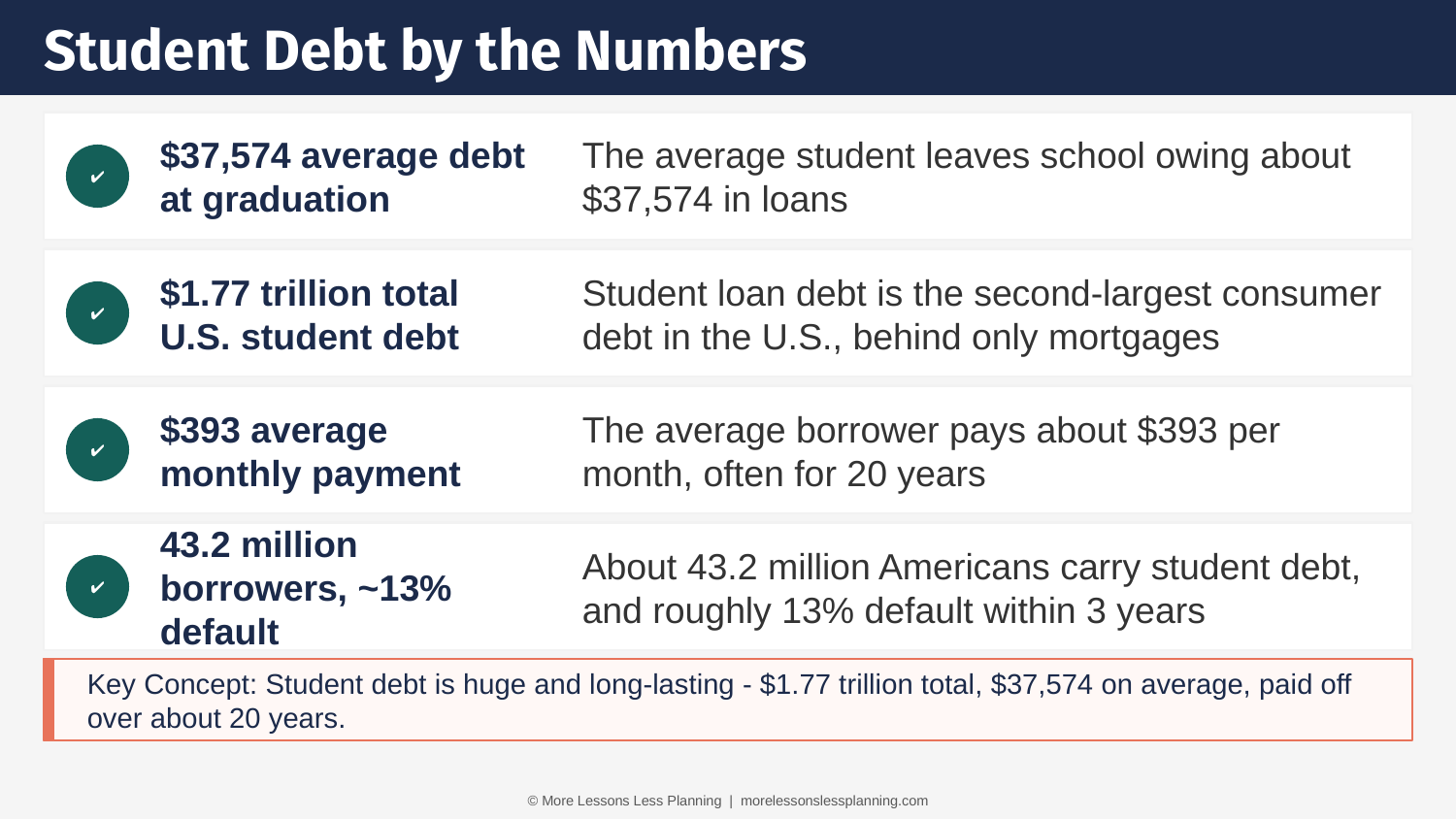

Student Debt by the Numbers

$37,574 average debt at graduation
The average student leaves school owing about $37,574 in loans

✔

$1.77 trillion total U.S. student debt
Student loan debt is the second-largest consumer debt in the U.S., behind only mortgages

✔

$393 average monthly payment
The average borrower pays about $393 per month, often for 20 years

✔

43.2 million borrowers, ~13% default
About 43.2 million Americans carry student debt, and roughly 13% default within 3 years

✔

Key Concept: Student debt is huge and long-lasting - $1.77 trillion total, $37,574 on average, paid off over about 20 years.
© More Lessons Less Planning  |  morelessonslessplanning.com